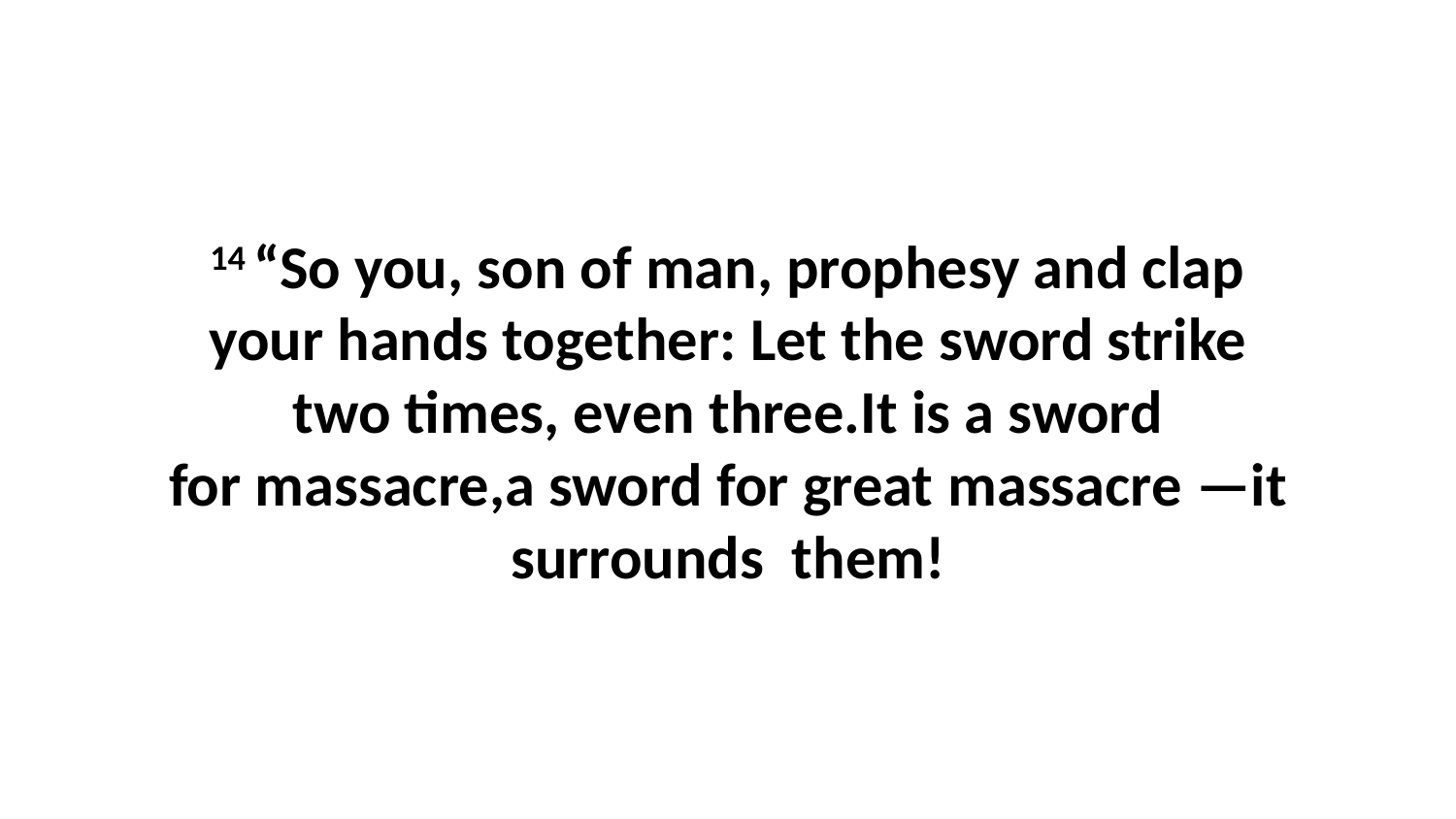

14 “So you, son of man, prophesy and clap your hands together: Let the sword strike two times, even three.It is a sword for massacre,a sword for great massacre —it surrounds  them!